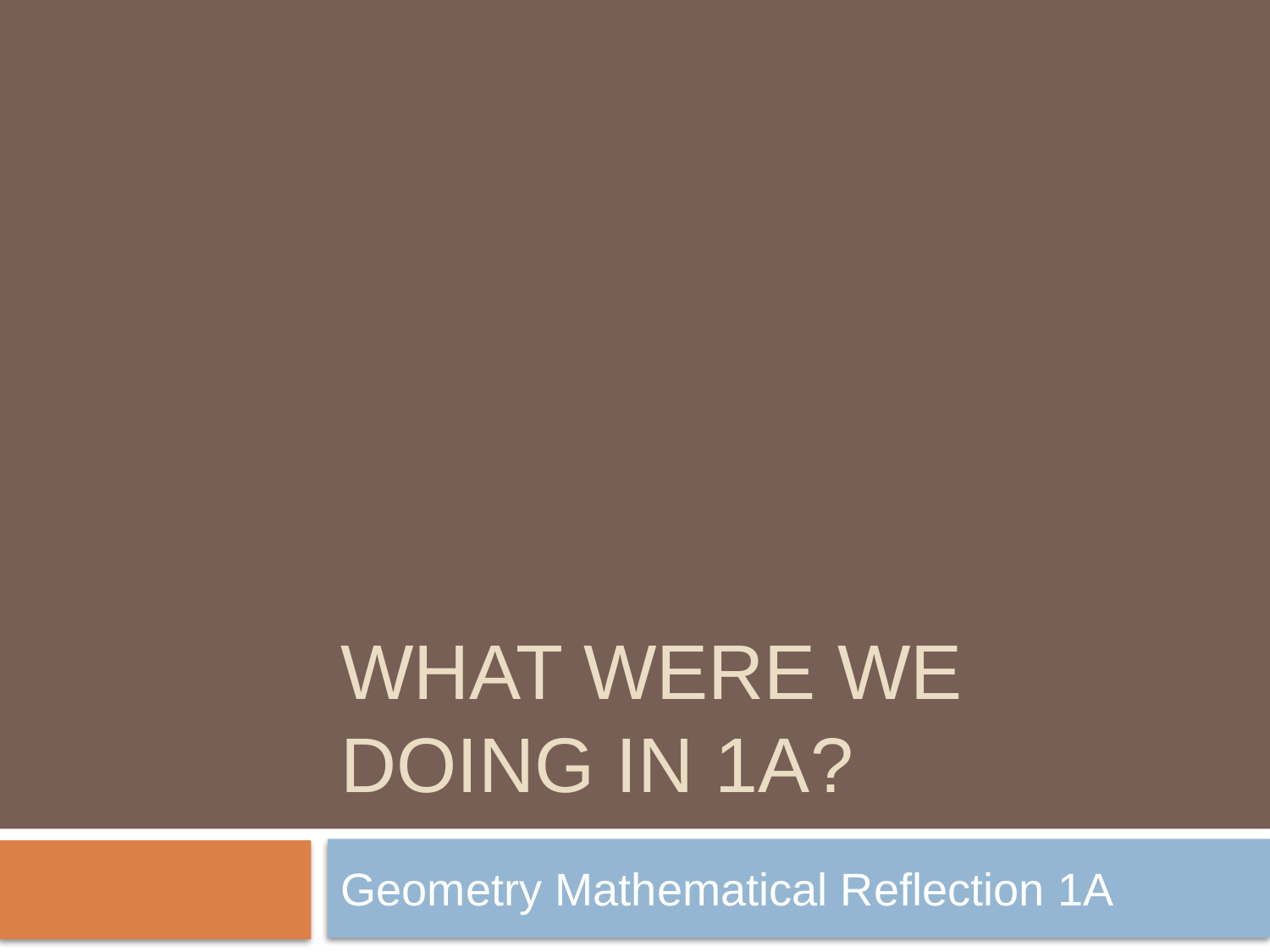

# What were we doing in 1A?
Geometry Mathematical Reflection 1A